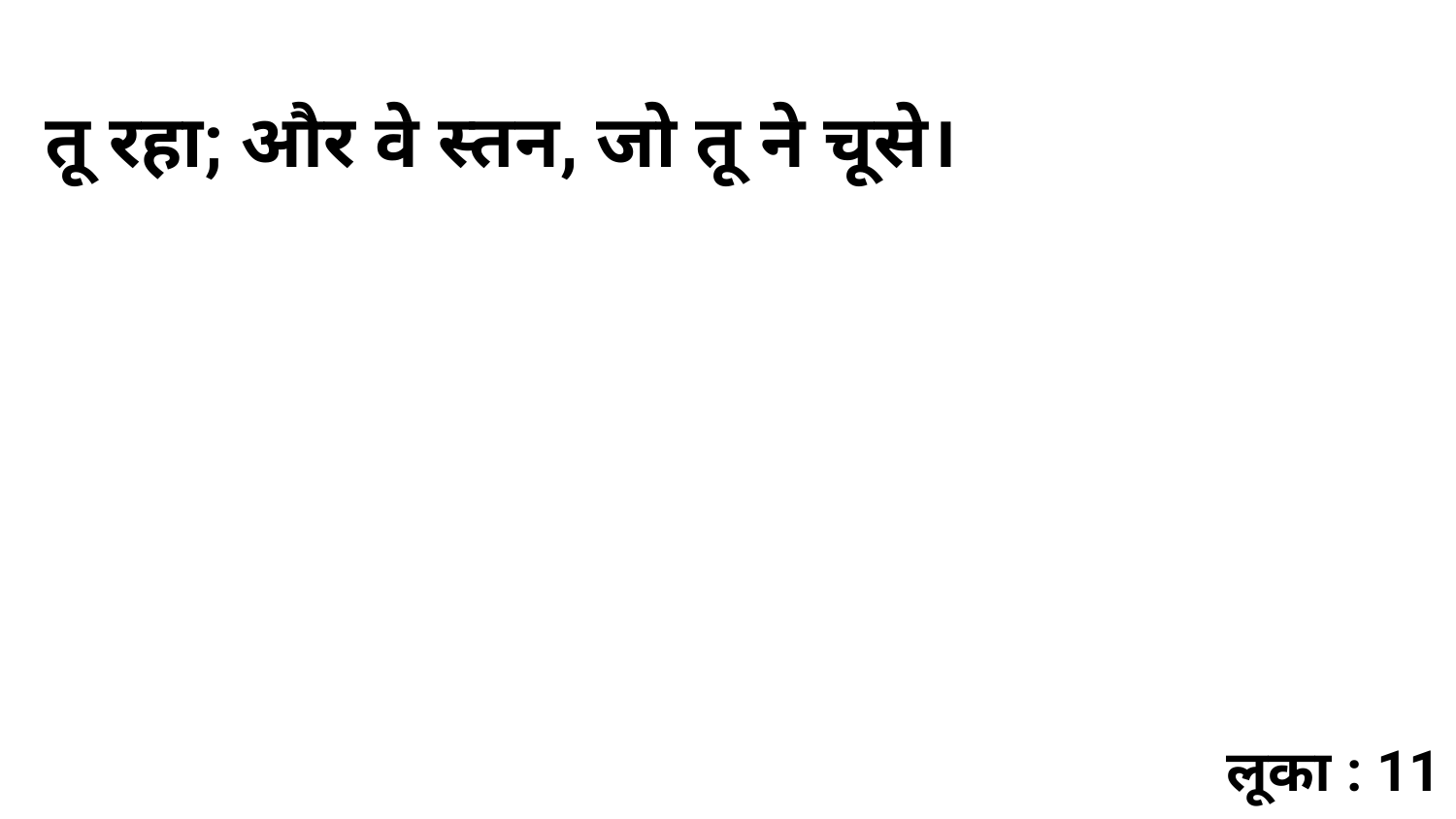

तू रहा; और वे स्तन, जो तू ने चूसे।
लूका : 11